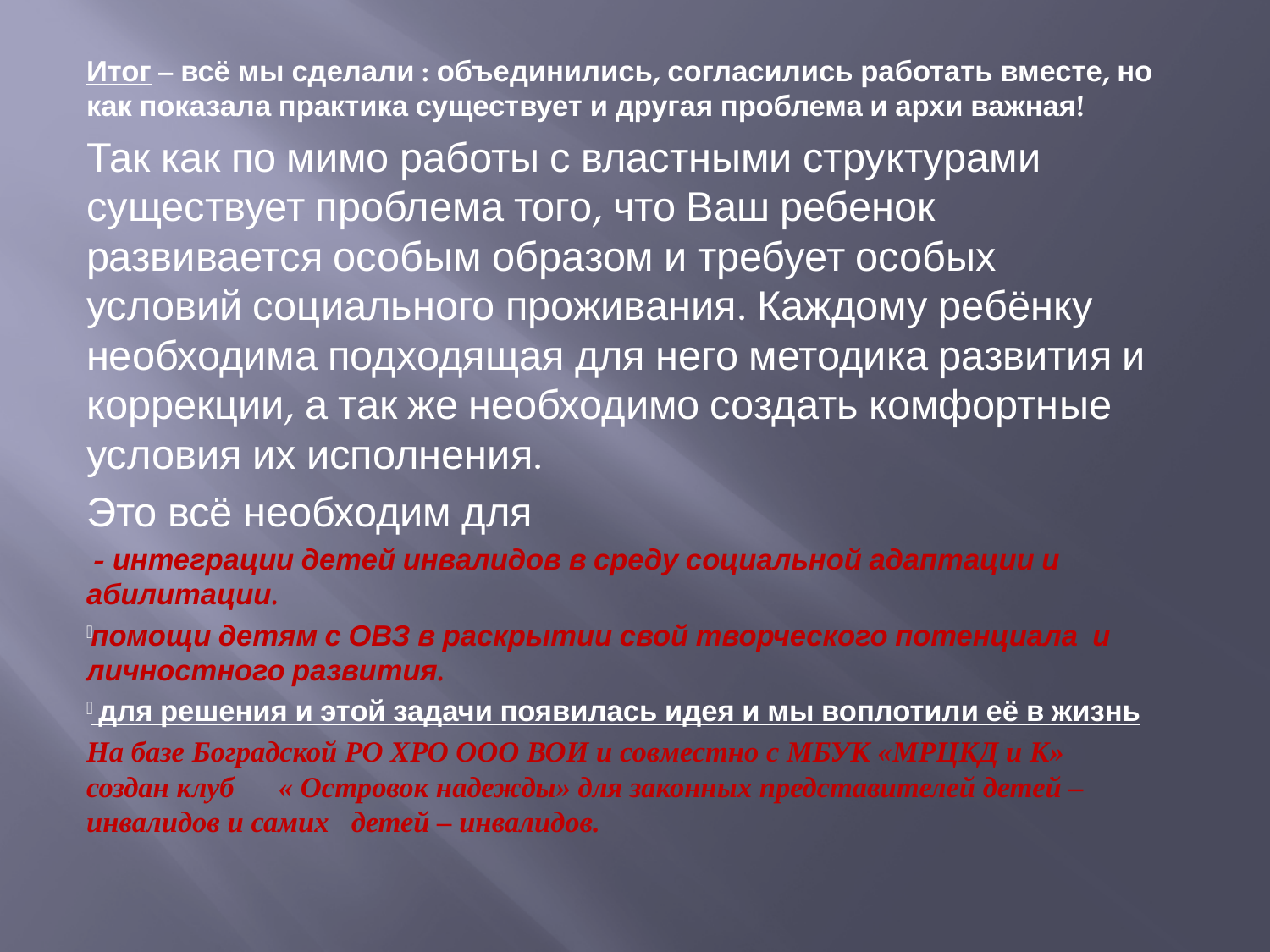

Итог – всё мы сделали : объединились, согласились работать вместе, но как показала практика существует и другая проблема и архи важная!
Так как по мимо работы с властными структурами существует проблема того, что Ваш ребенок развивается особым образом и требует особых условий социального проживания. Каждому ребёнку необходима подходящая для него методика развития и коррекции, а так же необходимо создать комфортные условия их исполнения.
Это всё необходим для
 - интеграции детей инвалидов в среду социальной адаптации и абилитации.
помощи детям с ОВЗ в раскрытии свой творческого потенциала  и личностного развития.
 для решения и этой задачи появилась идея и мы воплотили её в жизнь
На базе Боградской РО ХРО ООО ВОИ и совместно с МБУК «МРЦКД и К» создан клуб      « Островок надежды» для законных представителей детей –инвалидов и самих   детей – инвалидов.